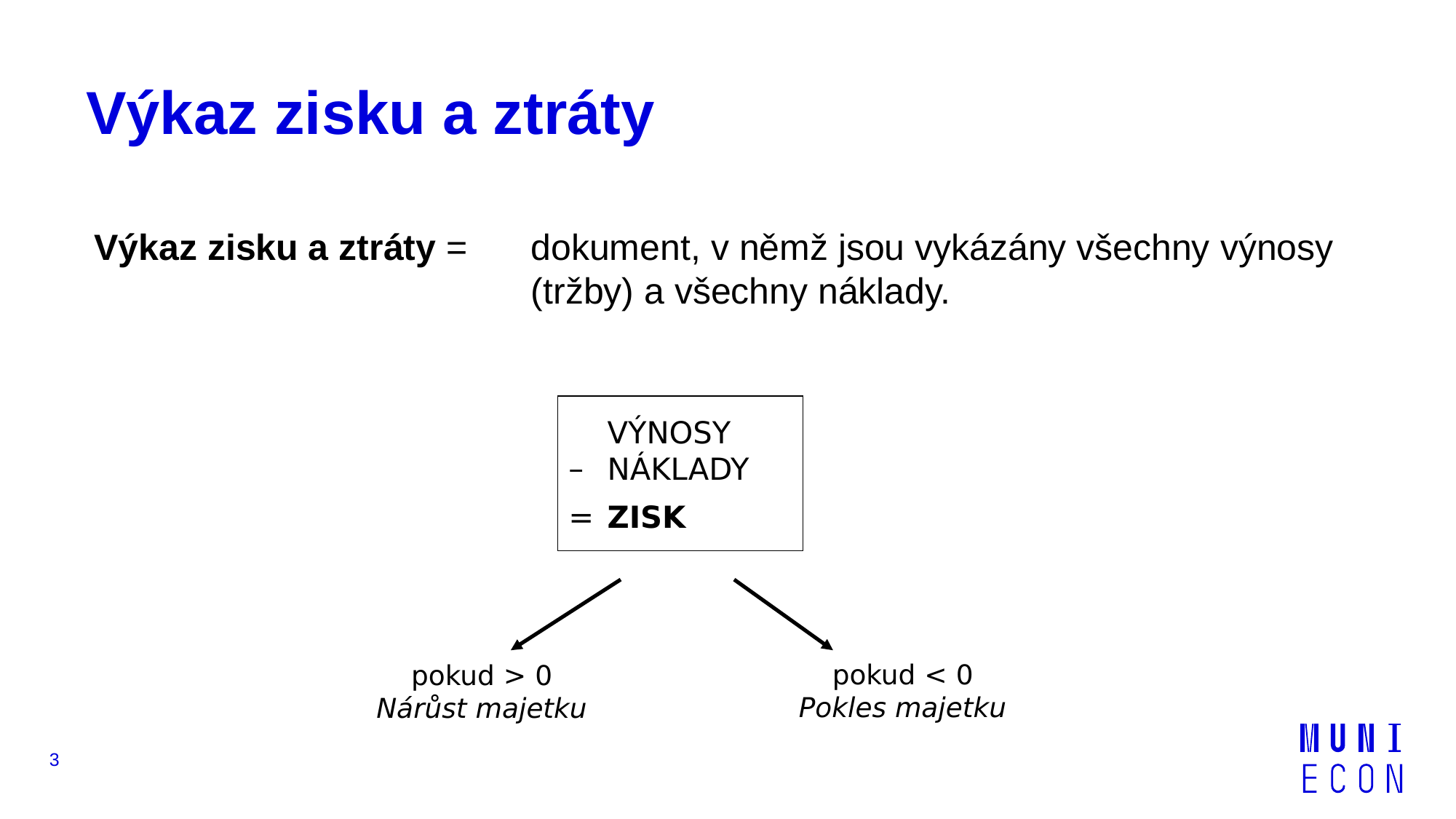

# Výkaz zisku a ztráty
Výkaz zisku a ztráty = 	dokument, v němž jsou vykázány všechny výnosy 				(tržby) a všechny náklady.

–
=
VÝNOSY
NÁKLADY
ZISK

pokud < 0
Pokles majetku
pokud > 0
Nárůst majetku
3